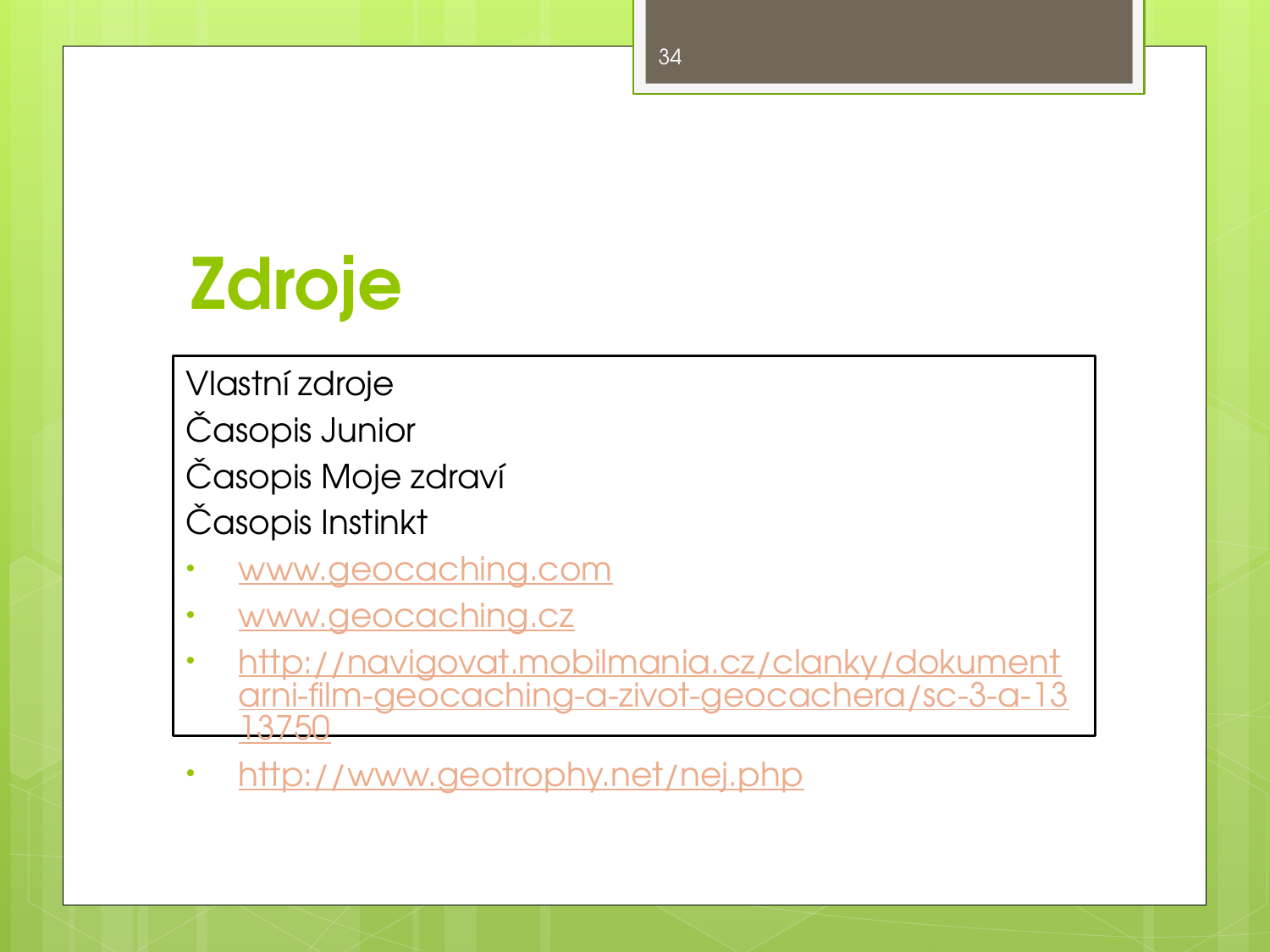

34
# Zdroje
Vlastní zdroje
Časopis Junior
Časopis Moje zdraví
Časopis Instinkt
www.geocaching.com
www.geocaching.cz
http://navigovat.mobilmania.cz/clanky/dokumentarni-film-geocaching-a-zivot-geocachera/sc-3-a-1313750
http://www.geotrophy.net/nej.php